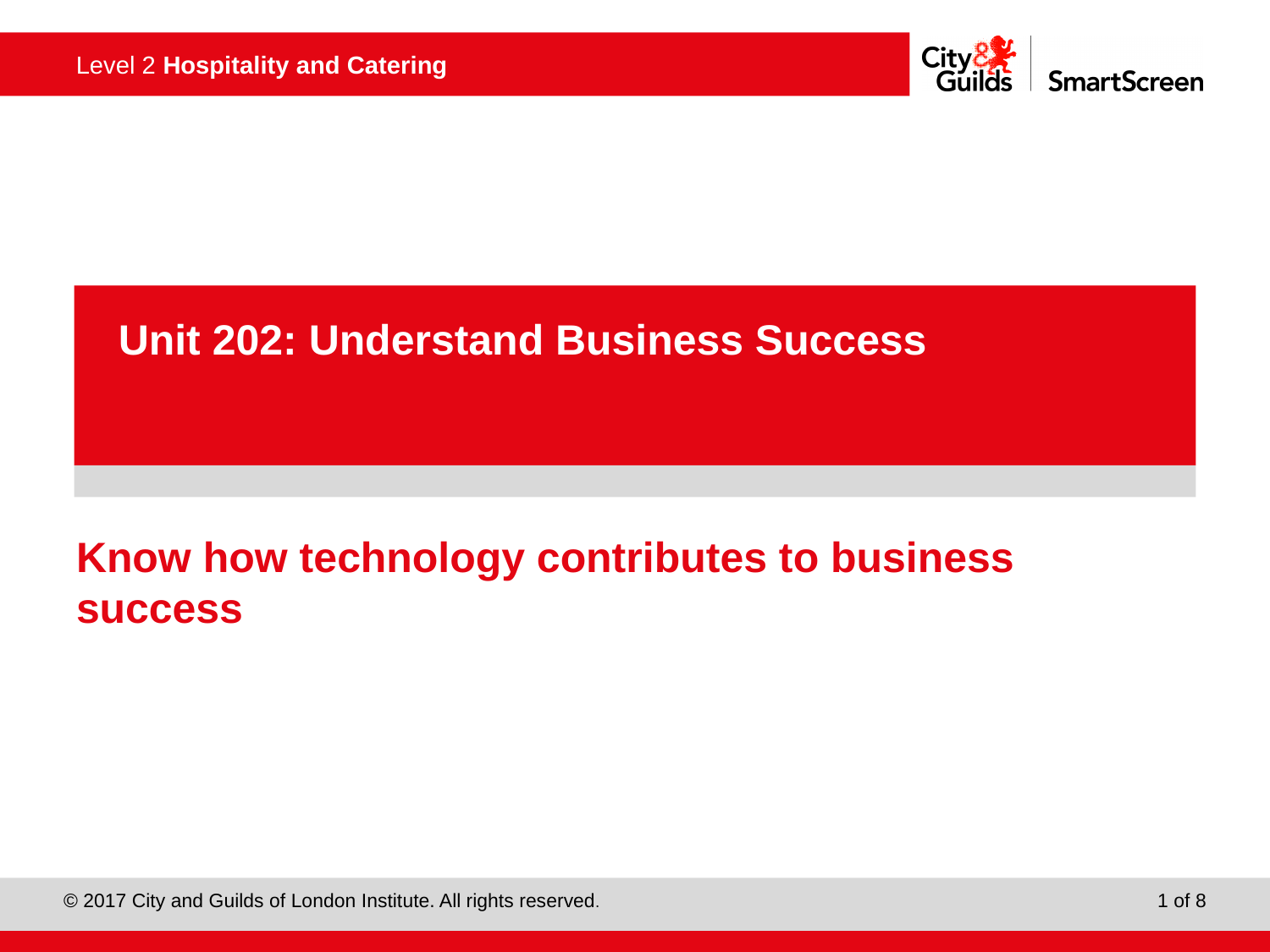

PowerPoint presentation

Unit 202: Understand Business Success

# Know how technology contributes to business success